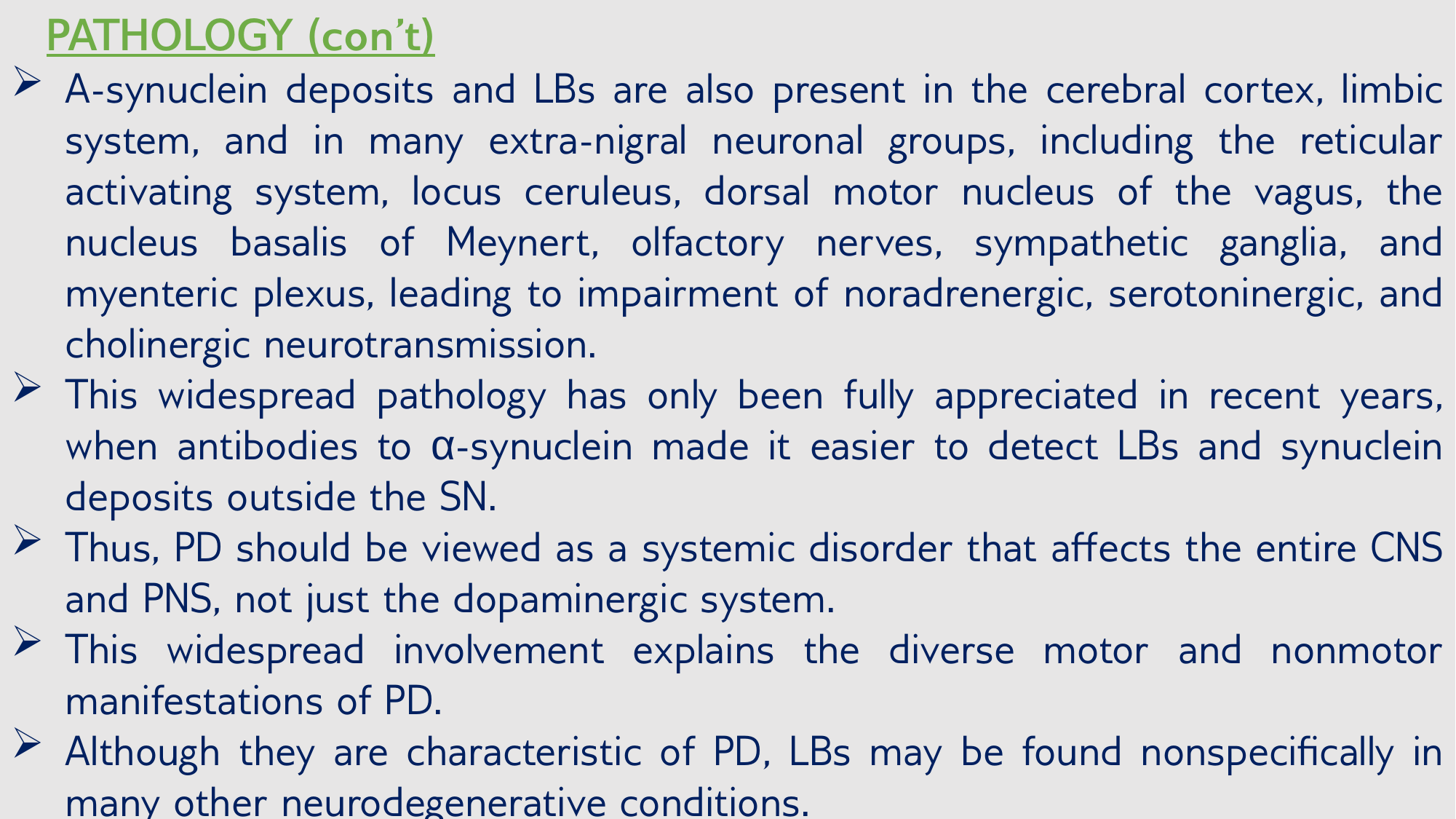

PATHOLOGY (con’t)
A-synuclein deposits and LBs are also present in the cerebral cortex, limbic system, and in many extra-nigral neuronal groups, including the reticular activating system, locus ceruleus, dorsal motor nucleus of the vagus, the nucleus basalis of Meynert, olfactory nerves, sympathetic ganglia, and myenteric plexus, leading to impairment of noradrenergic, serotoninergic, and cholinergic neurotransmission.
This widespread pathology has only been fully appreciated in recent years, when antibodies to α-synuclein made it easier to detect LBs and synuclein deposits outside the SN.
Thus, PD should be viewed as a systemic disorder that affects the entire CNS and PNS, not just the dopaminergic system.
This widespread involvement explains the diverse motor and nonmotor manifestations of PD.
Although they are characteristic of PD, LBs may be found nonspecifically in many other neurodegenerative conditions.